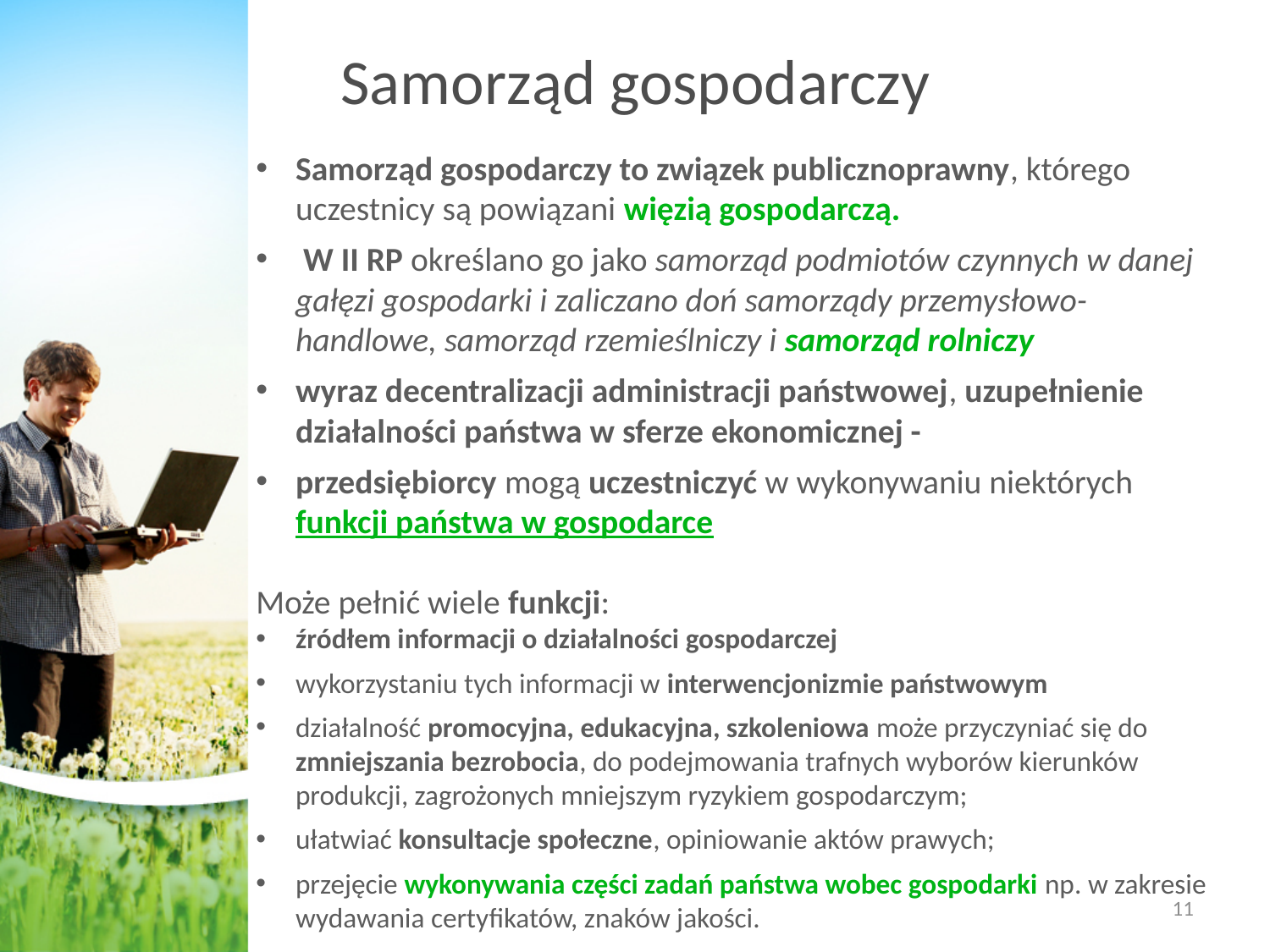

# Samorząd gospodarczy
Samorząd gospodarczy to związek publicznoprawny, którego uczestnicy są powiązani więzią gospodarczą.
 W II RP określano go jako samorząd podmiotów czynnych w danej gałęzi gospodarki i zaliczano doń samorządy przemysłowo-handlowe, samorząd rzemieślniczy i samorząd rolniczy
wyraz decentralizacji administracji państwowej, uzupełnienie działalności państwa w sferze ekonomicznej -
przedsiębiorcy mogą uczestniczyć w wykonywaniu niektórych funkcji państwa w gospodarce

Może pełnić wiele funkcji:
źródłem informacji o działalności gospodarczej
wykorzystaniu tych informacji w interwencjonizmie państwowym
działalność promocyjna, edukacyjna, szkoleniowa może przyczyniać się do zmniejszania bezrobocia, do podejmowania trafnych wyborów kierunków  produkcji, zagrożonych mniejszym ryzykiem gospodarczym;
ułatwiać konsultacje społeczne, opiniowanie aktów prawych;
przejęcie wykonywania części zadań państwa wobec gospodarki np. w zakresie wydawania certyfikatów, znaków jakości.

11